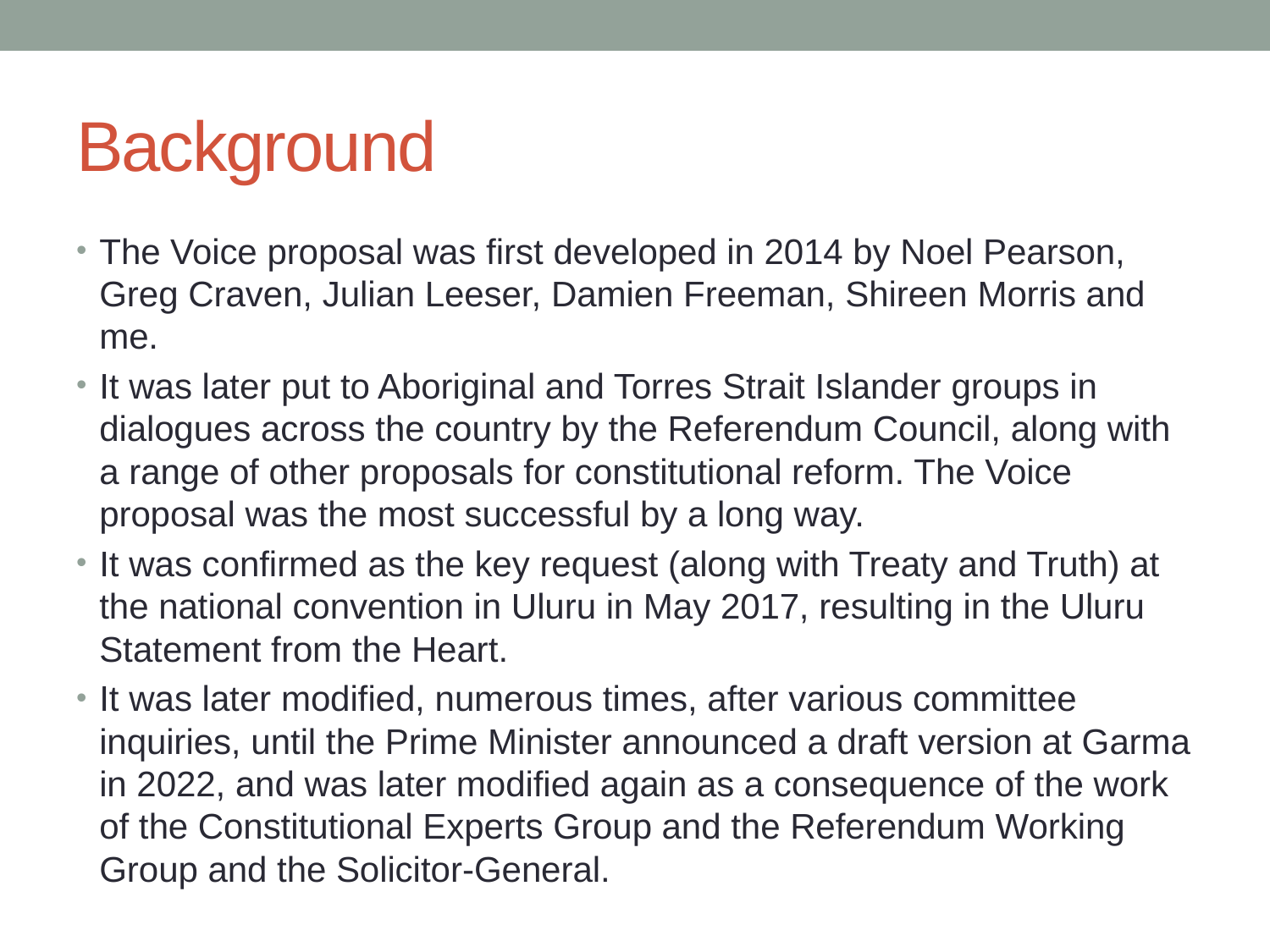

# Background
The Voice proposal was first developed in 2014 by Noel Pearson, Greg Craven, Julian Leeser, Damien Freeman, Shireen Morris and me.
It was later put to Aboriginal and Torres Strait Islander groups in dialogues across the country by the Referendum Council, along with a range of other proposals for constitutional reform. The Voice proposal was the most successful by a long way.
It was confirmed as the key request (along with Treaty and Truth) at the national convention in Uluru in May 2017, resulting in the Uluru Statement from the Heart.
It was later modified, numerous times, after various committee inquiries, until the Prime Minister announced a draft version at Garma in 2022, and was later modified again as a consequence of the work of the Constitutional Experts Group and the Referendum Working Group and the Solicitor-General.